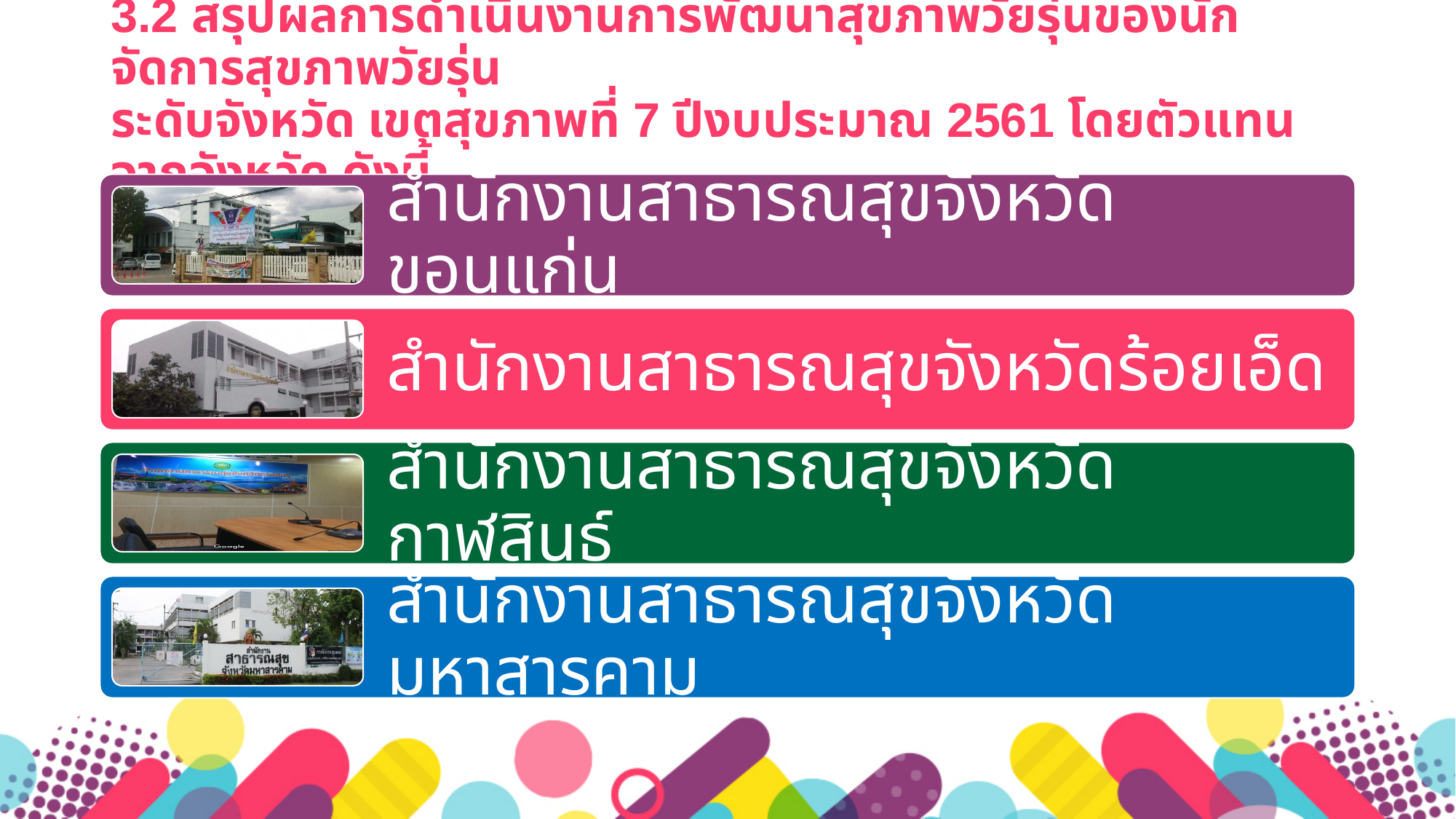

# 3.2 สรุปผลการดำเนินงานการพัฒนาสุขภาพวัยรุ่นของนักจัดการสุขภาพวัยรุ่น ระดับจังหวัด เขตสุขภาพที่ 7 ปีงบประมาณ 2561 โดยตัวแทนจากจังหวัด ดังนี้
สำนักงานสาธารณสุขจังหวัดขอนแก่น
สำนักงานสาธารณสุขจังหวัดร้อยเอ็ด
สำนักงานสาธารณสุขจังหวัดกาฬสินธุ์
สำนักงานสาธารณสุขจังหวัดมหาสารคาม